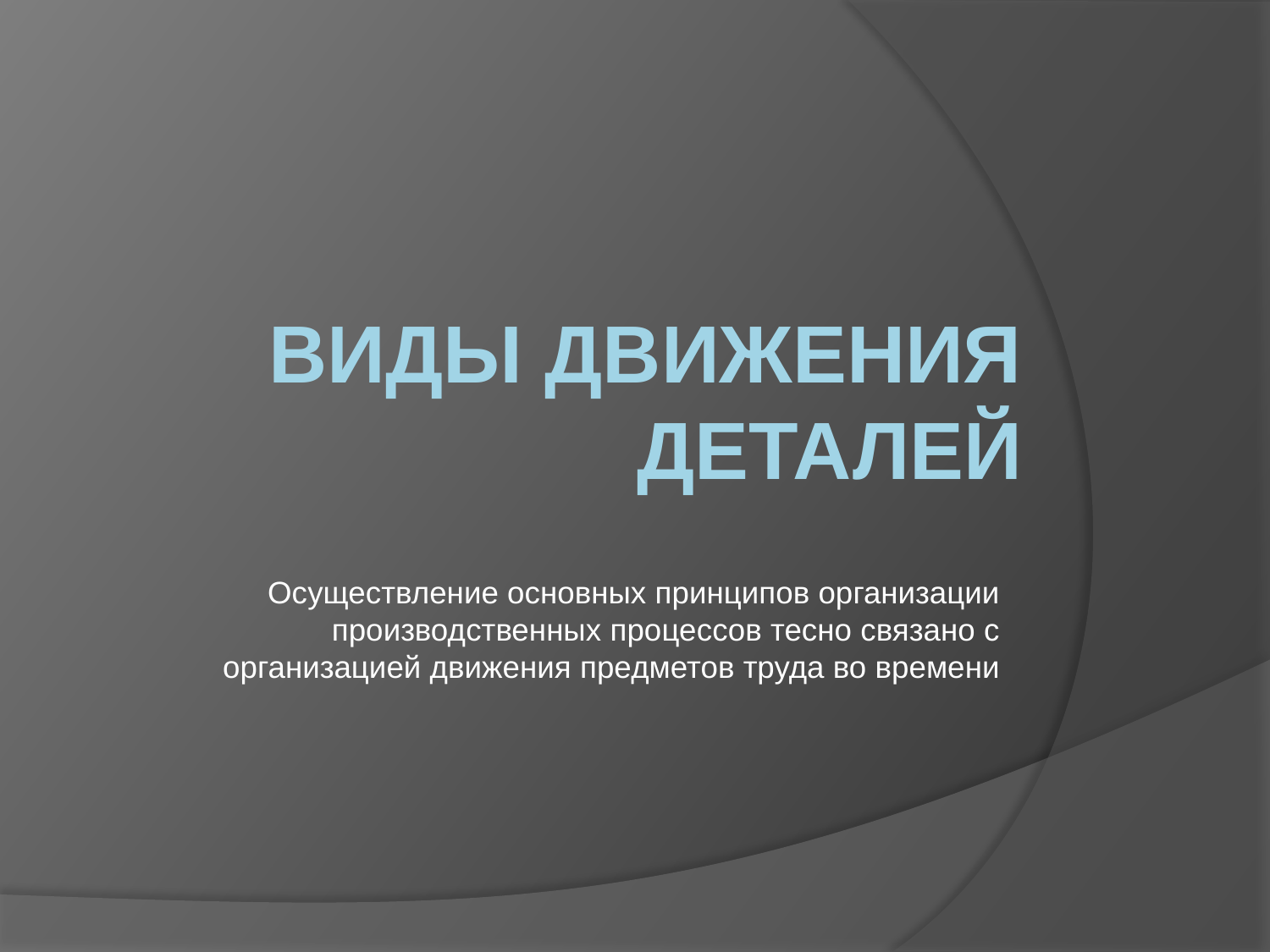

# Виды движения деталей
Осуществление основных принципов организации производственных процессов тесно связано с организацией движения предметов труда во времени